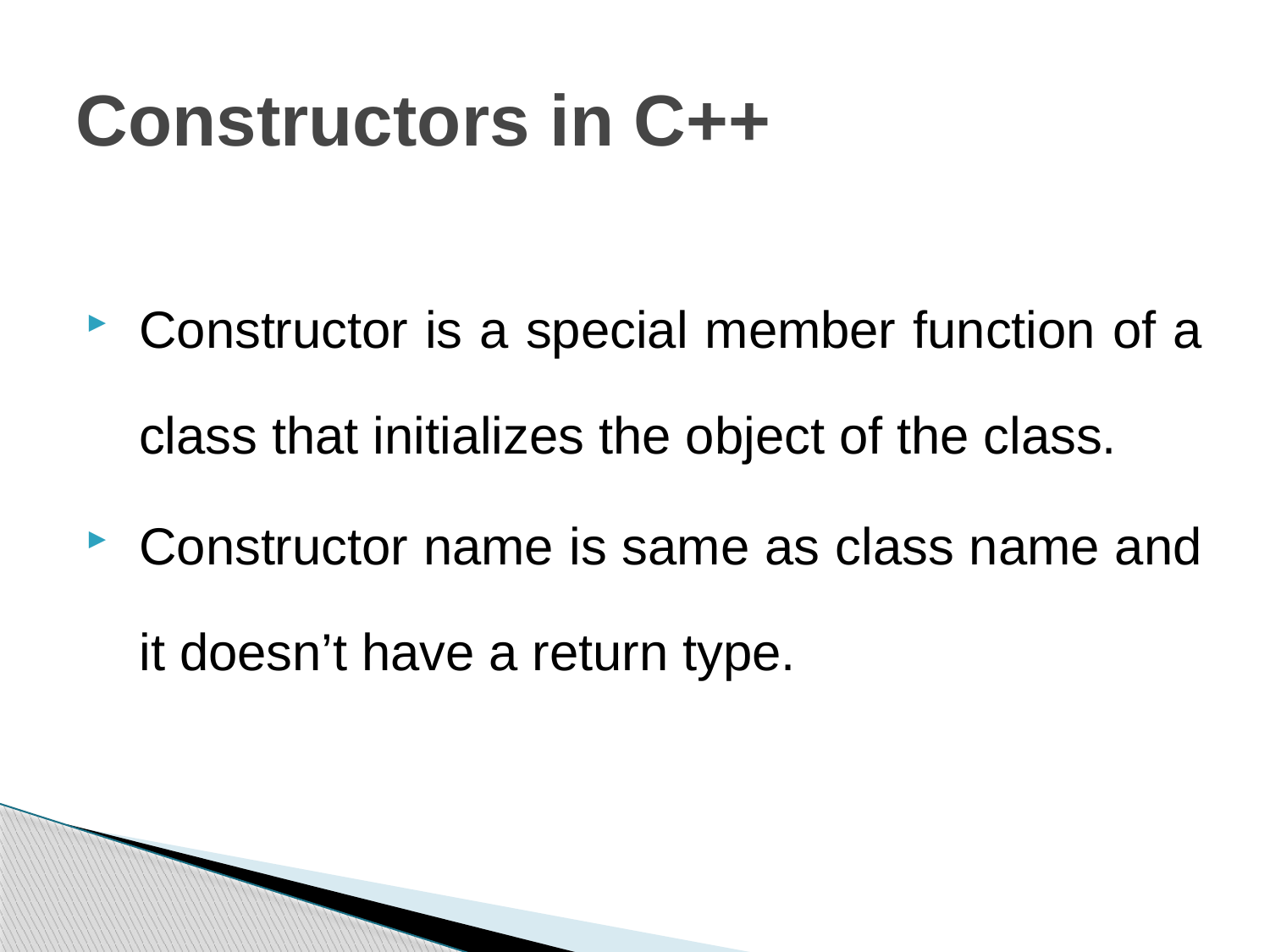

# Constructors in C++

Constructor is a special member function of a class that initializes the object of the class.
Constructor name is same as class name and it doesn’t have a return type.